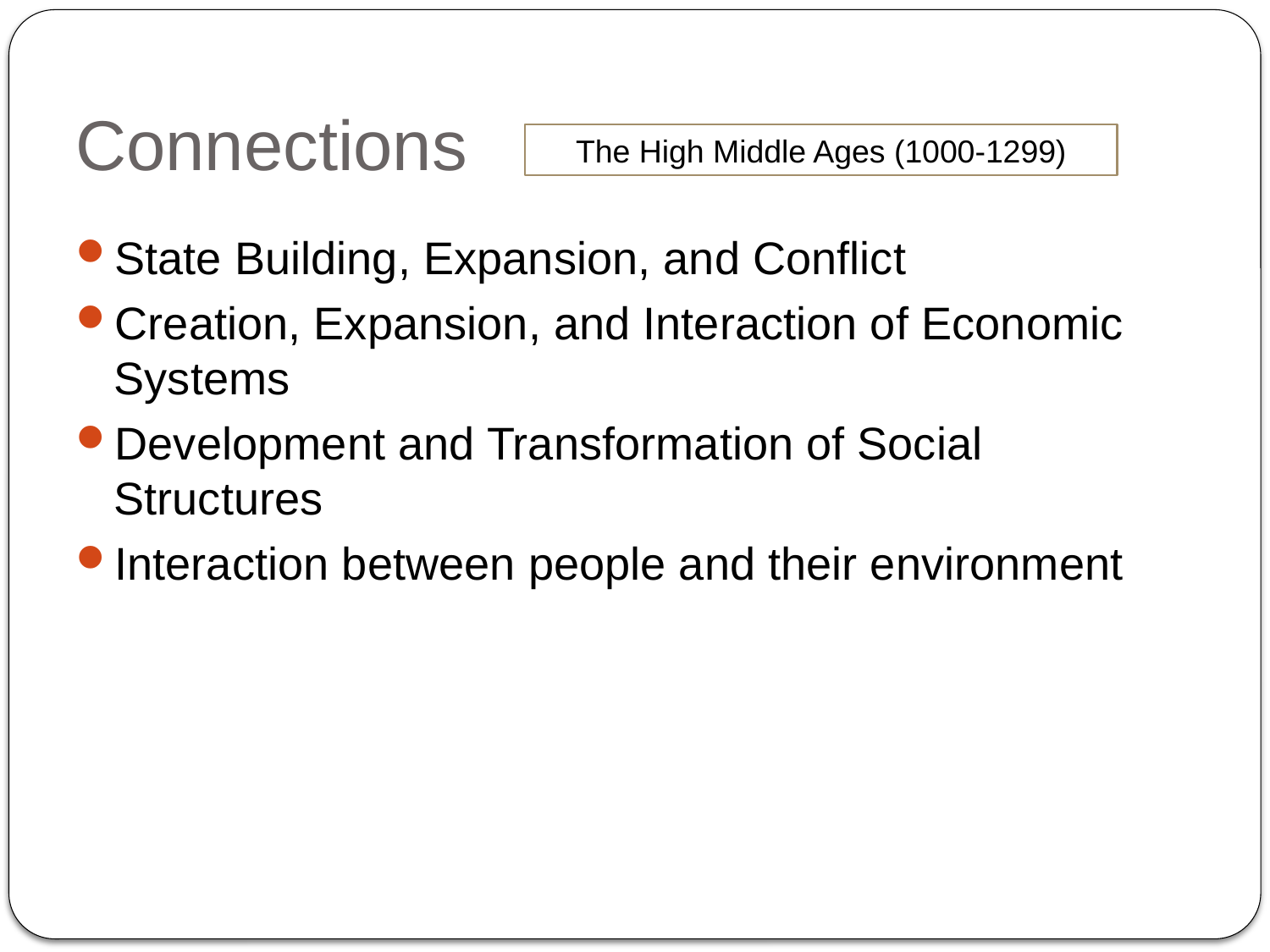

# Connections
The High Middle Ages (1000-1299)
State Building, Expansion, and Conflict
Creation, Expansion, and Interaction of Economic Systems
Development and Transformation of Social Structures
Interaction between people and their environment